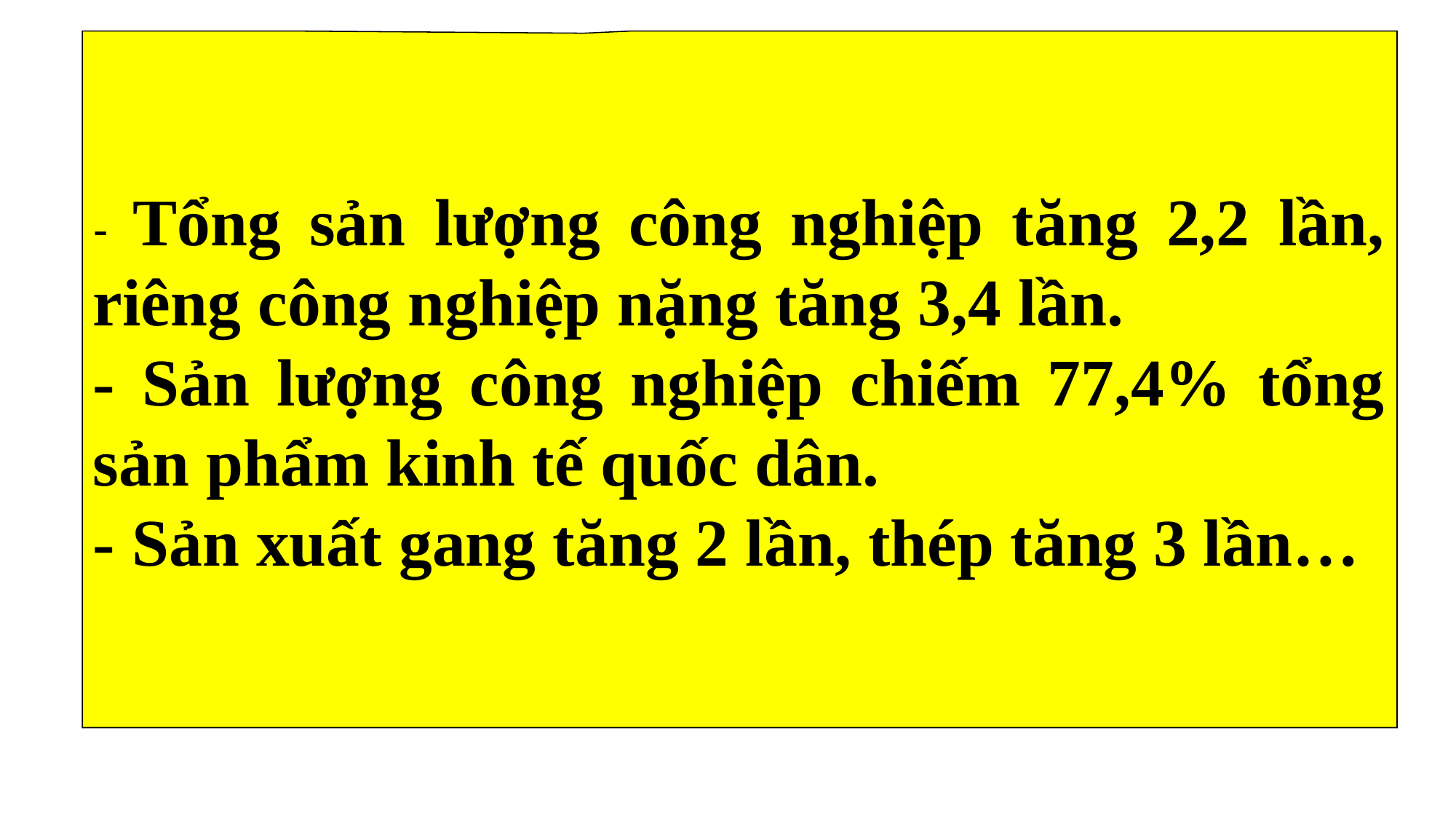

- Tổng sản lượng công nghiệp tăng 2,2 lần, riêng công nghiệp nặng tăng 3,4 lần.
- Sản lượng công nghiệp chiếm 77,4% tổng sản phẩm kinh tế quốc dân.
- Sản xuất gang tăng 2 lần, thép tăng 3 lần…